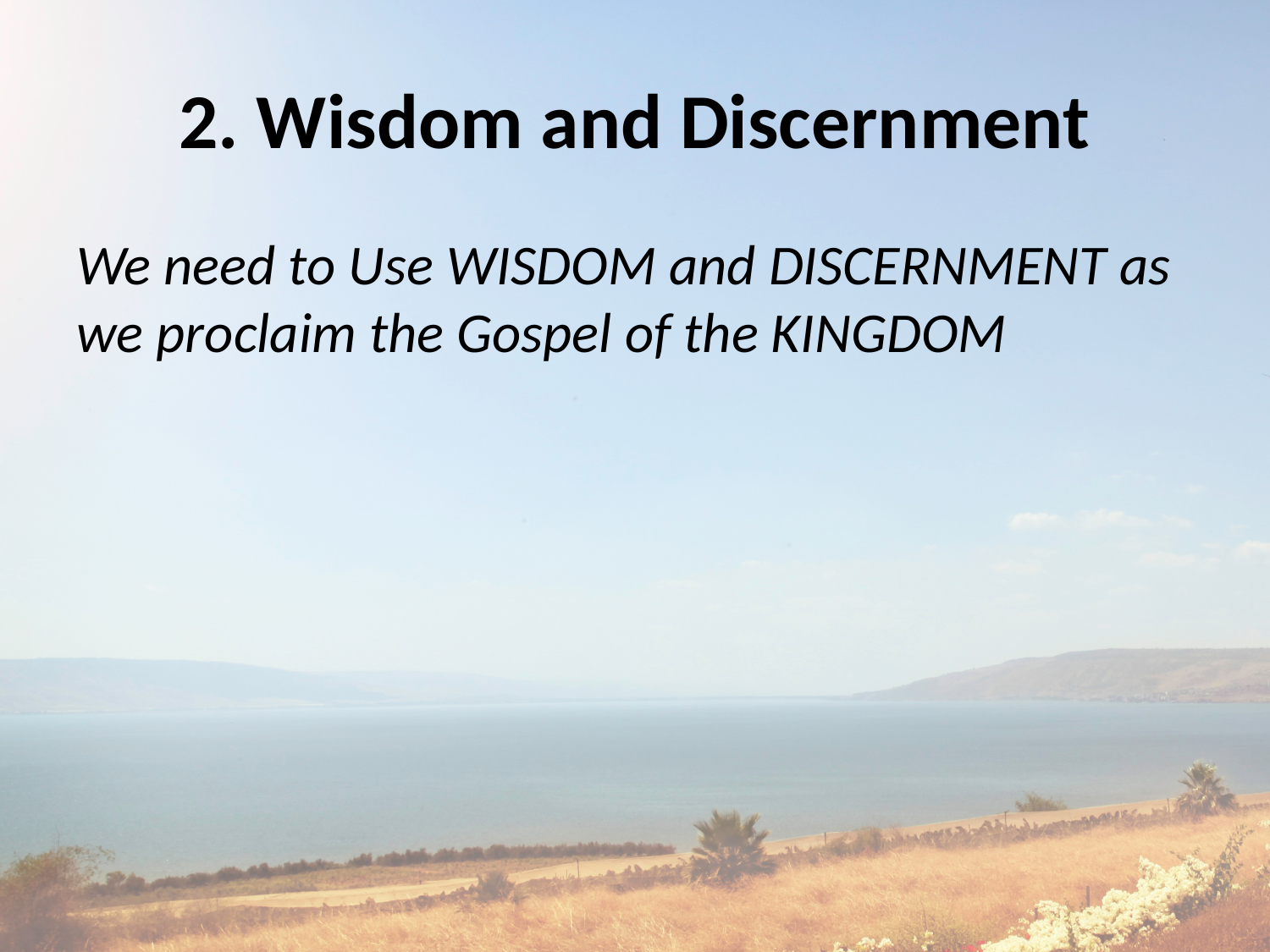

# 2. Wisdom and Discernment
We need to Use WISDOM and DISCERNMENT as we proclaim the Gospel of the KINGDOM